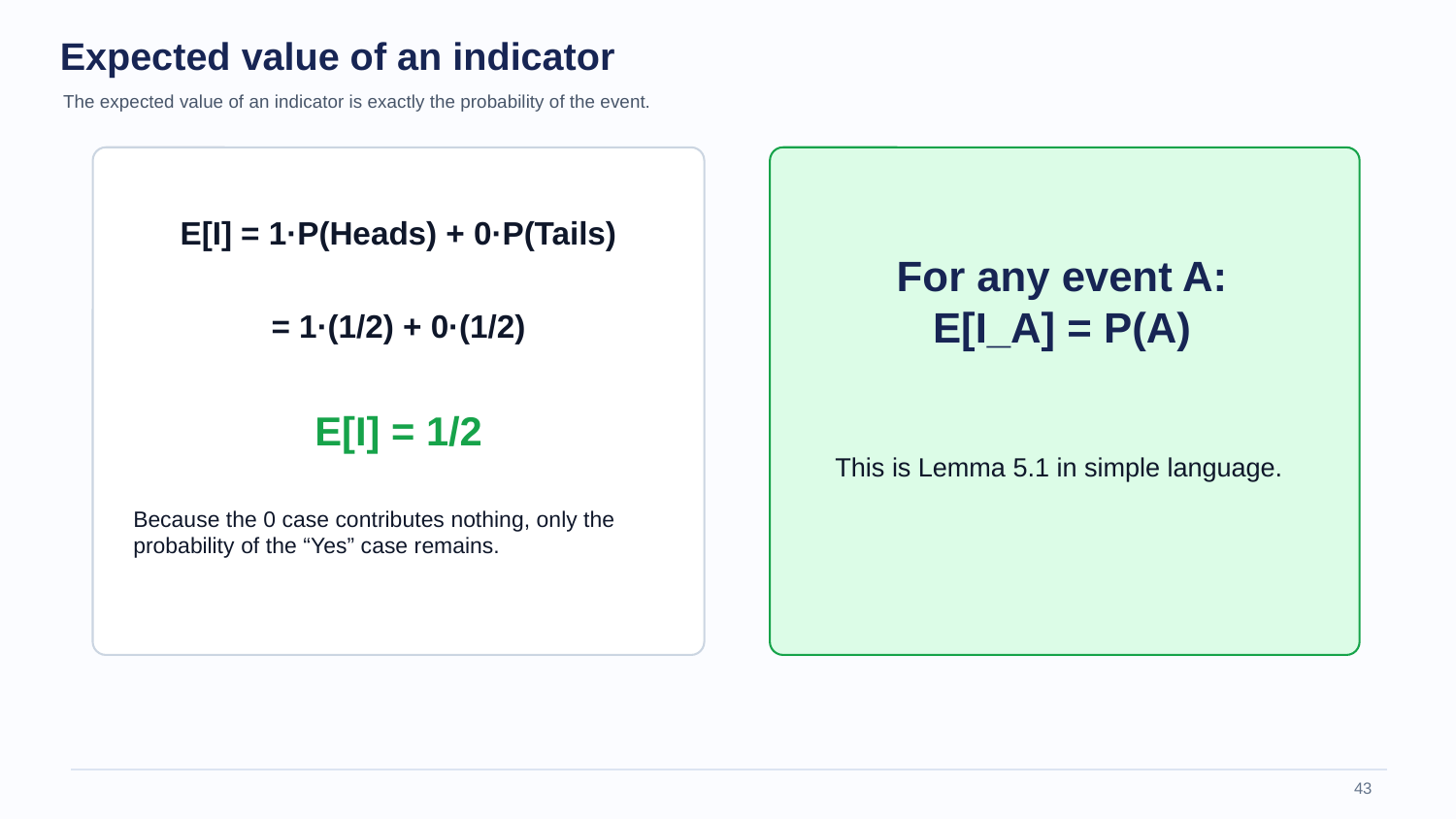

Expected value of an indicator
The expected value of an indicator is exactly the probability of the event.

E[I] = 1·P(Heads) + 0·P(Tails)
For any event A:
E[I_A] = P(A)
= 1·(1/2) + 0·(1/2)
E[I] = 1/2
This is Lemma 5.1 in simple language.
Because the 0 case contributes nothing, only the probability of the “Yes” case remains.
43